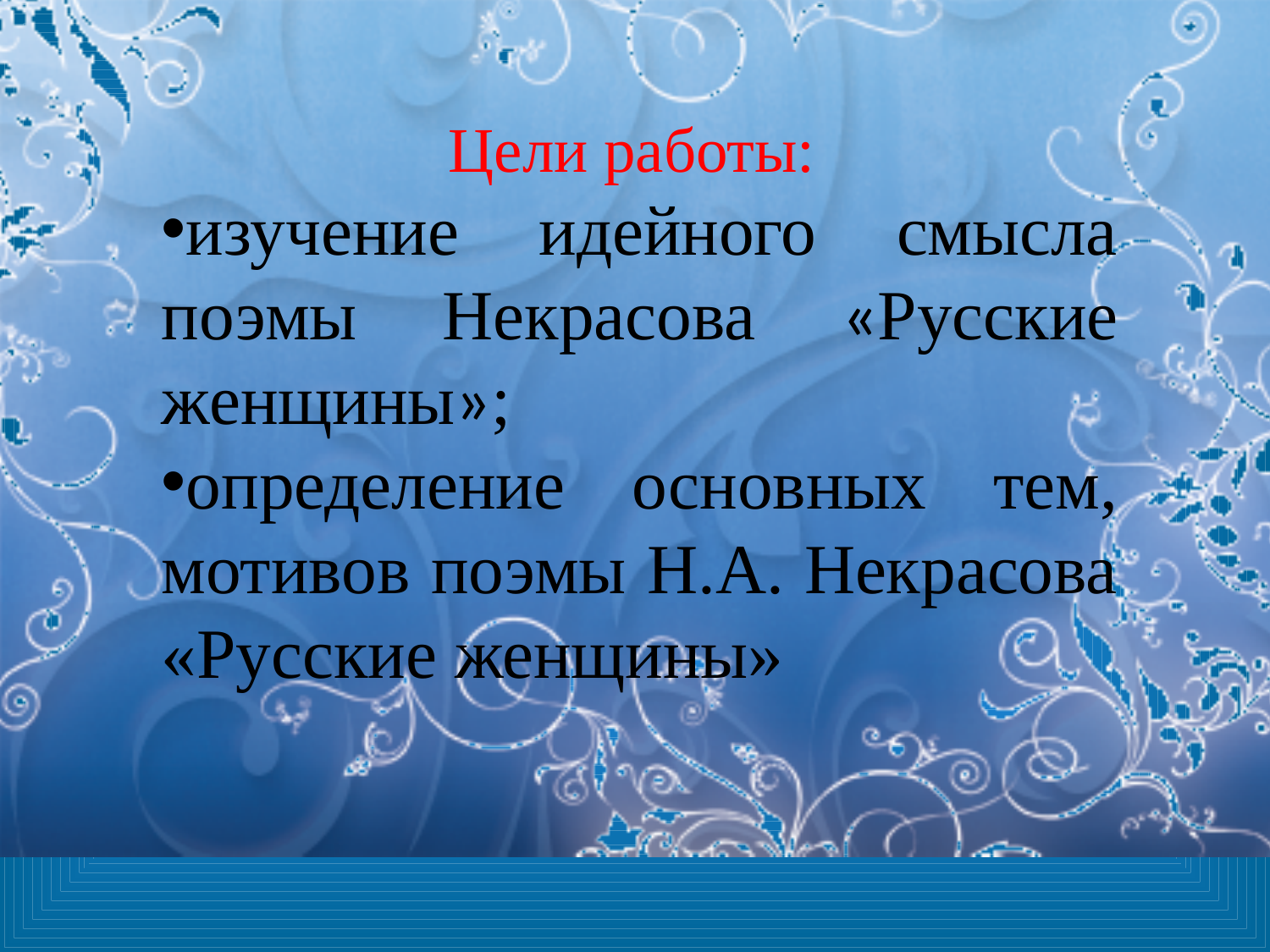

Цели работы:
изучение идейного смысла поэмы Некрасова «Русские женщины»;
определение основных тем, мотивов поэмы Н.А. Некрасова «Русские женщины»